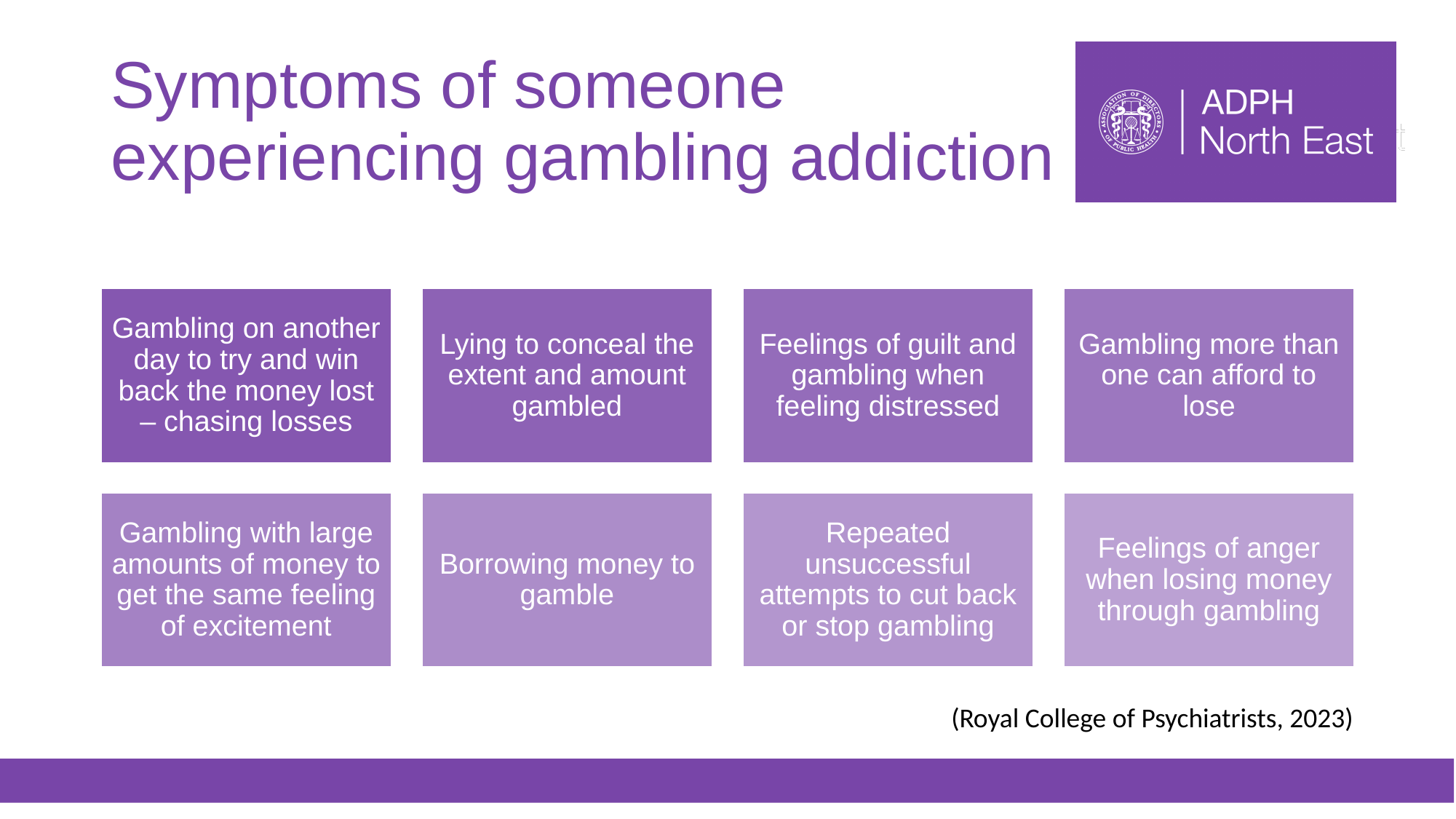

# Symptoms of someone experiencing gambling addiction
Gambling on another day to try and win back the money lost – chasing losses
Lying to conceal the extent and amount gambled
Feelings of guilt and gambling when feeling distressed
Gambling more than one can afford to lose
Gambling with large amounts of money to get the same feeling of excitement
Borrowing money to gamble
Repeated unsuccessful attempts to cut back or stop gambling
Feelings of anger when losing money through gambling
(Royal College of Psychiatrists, 2023)